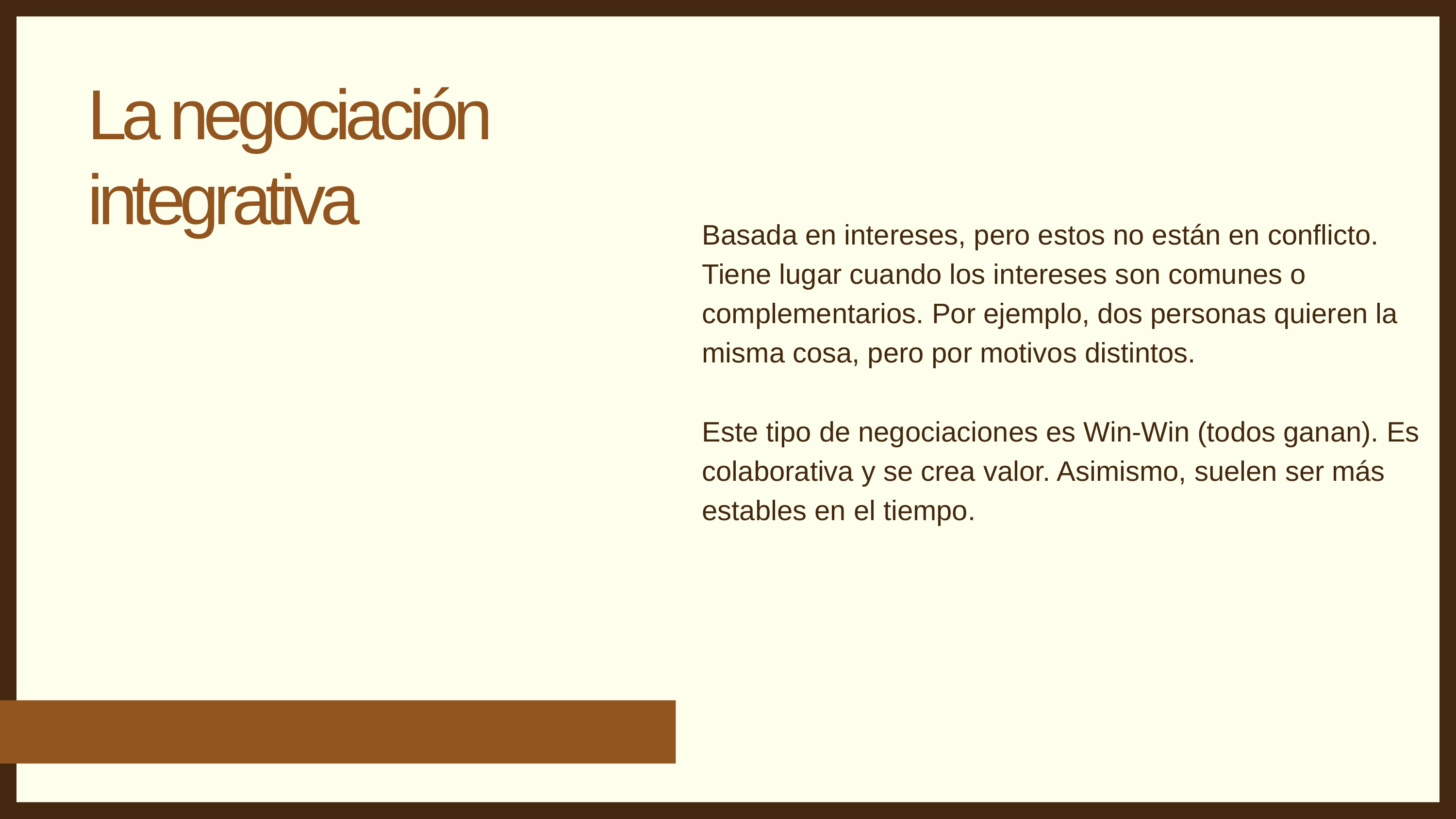

Basada en intereses, pero estos no están en conflicto. Tiene lugar cuando los intereses son comunes o complementarios. Por ejemplo, dos personas quieren la misma cosa, pero por motivos distintos.

Este tipo de negociaciones es Win-Win (todos ganan). Es colaborativa y se crea valor. Asimismo, suelen ser más estables en el tiempo.

La negociación integrativa